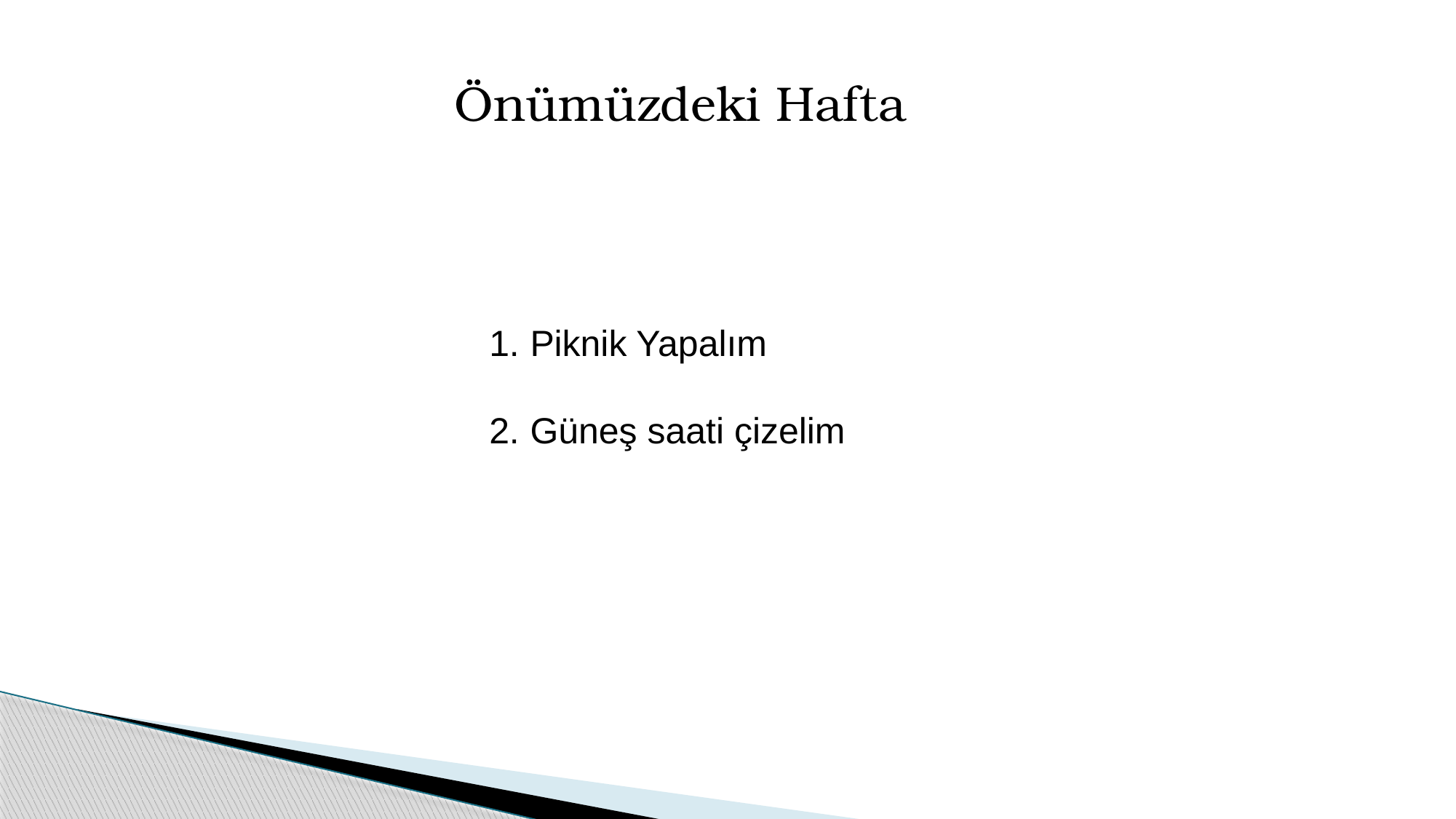

# Önümüzdeki Hafta
Piknik Yapalım

Güneş saati çizelim